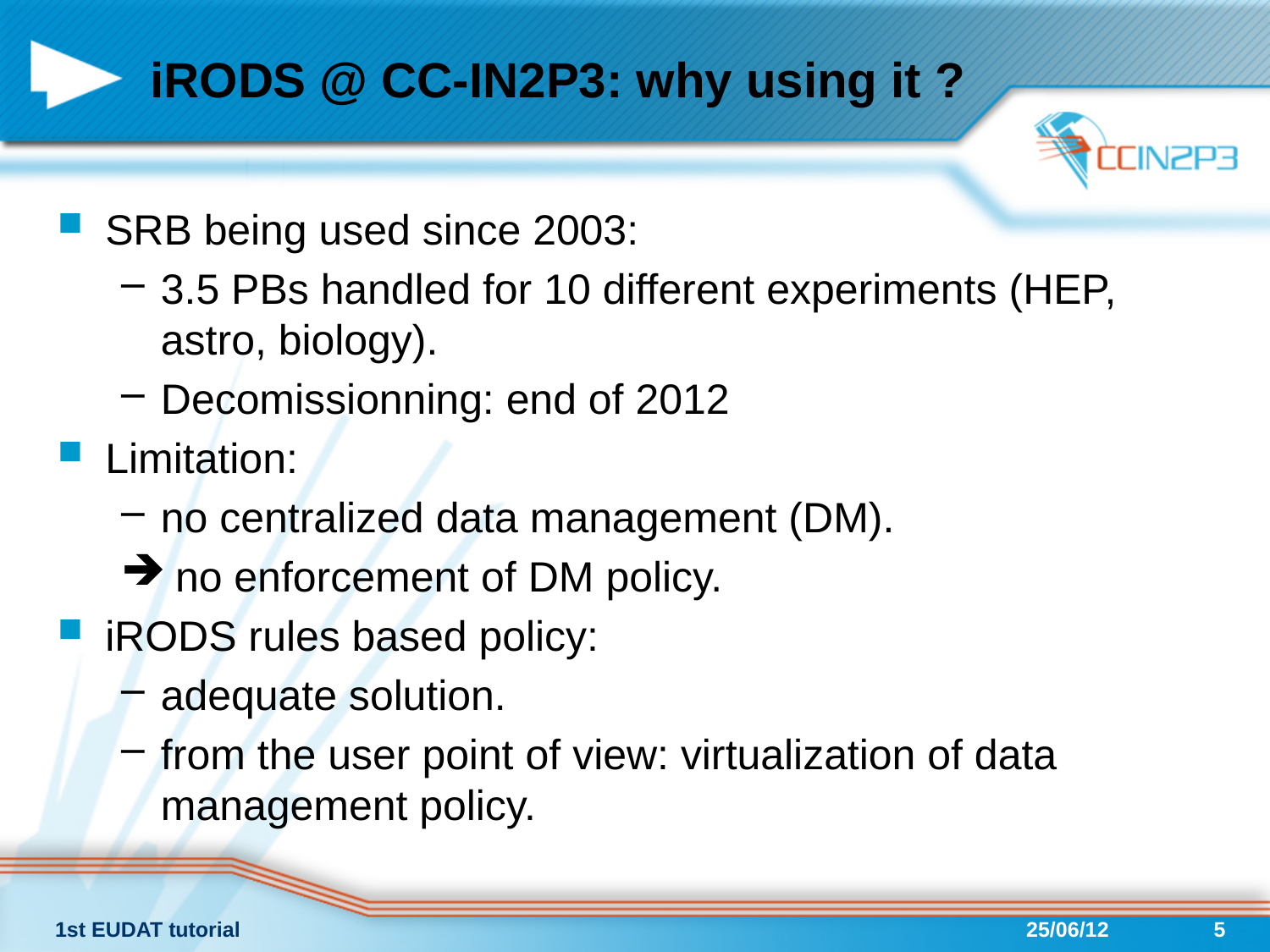

# iRODS @ CC-IN2P3: why using it ?
SRB being used since 2003:
3.5 PBs handled for 10 different experiments (HEP, astro, biology).
Decomissionning: end of 2012
Limitation:
no centralized data management (DM).
 no enforcement of DM policy.
iRODS rules based policy:
adequate solution.
from the user point of view: virtualization of data management policy.

1st EUDAT tutorial
25/06/12
5